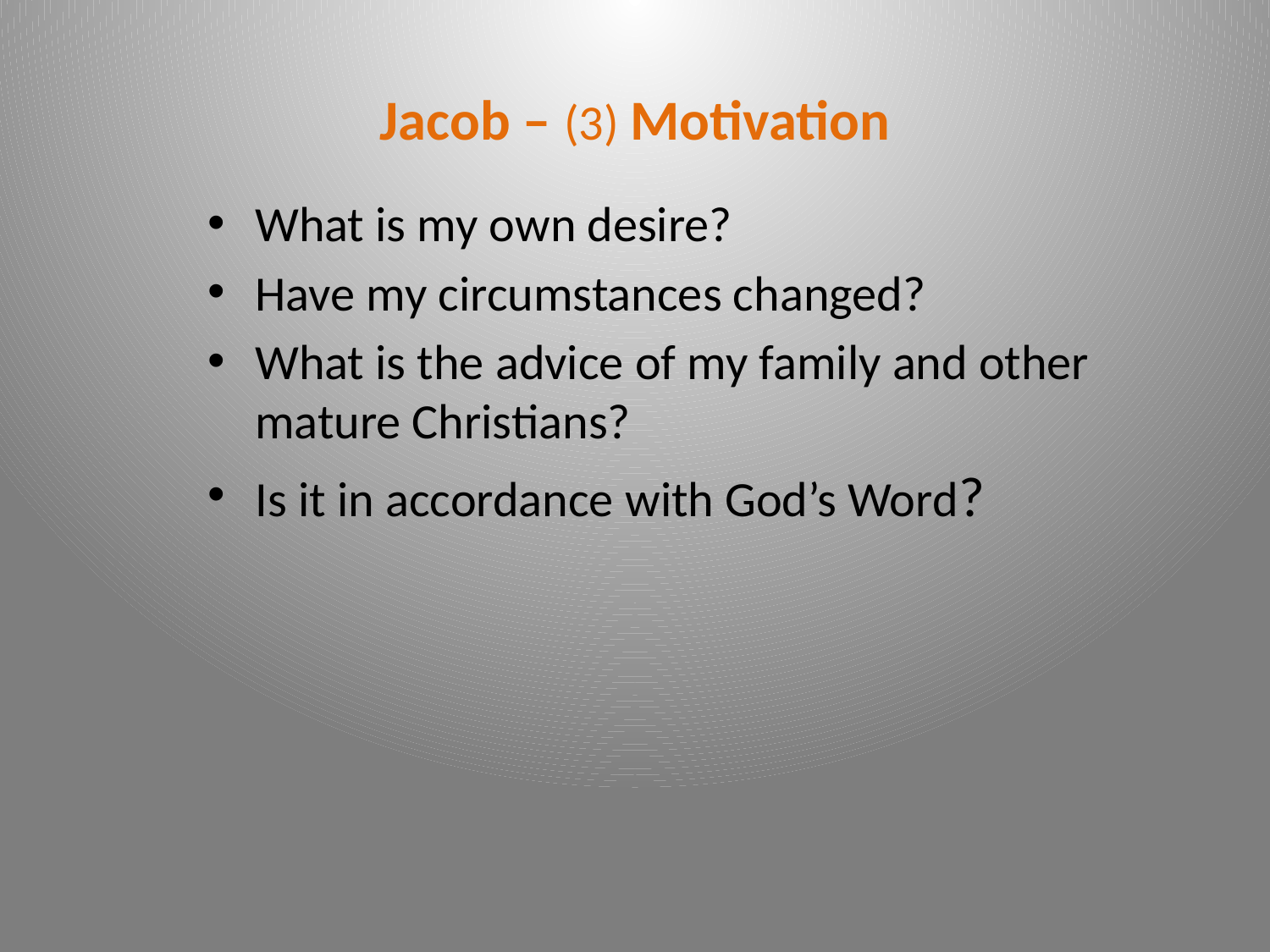

# Jacob – (3) Motivation
What is my own desire?
Have my circumstances changed?
What is the advice of my family and other   	mature Christians?
Is it in accordance with God’s Word?